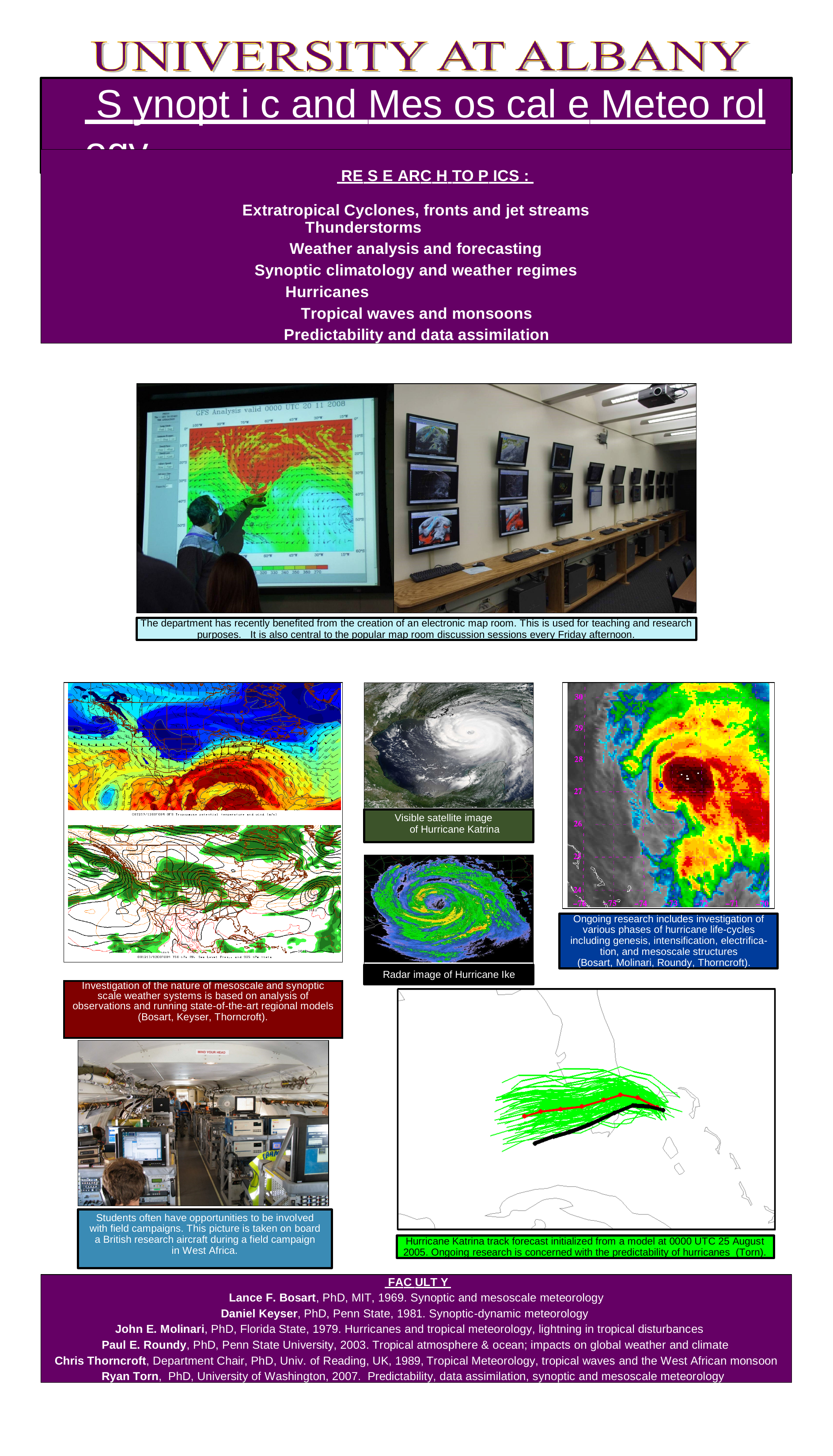

S ynopt i c and Mes os cal e Meteo rol ogy
 RE S E ARC H TO P ICS :  Extratropical Cyclones, fronts and jet streams
Thunderstorms
Weather analysis and forecasting Synoptic climatology and weather regimes
Hurricanes
Tropical waves and monsoons Predictability and data assimilation

The department has recently benefited from the creation of an electronic map room. This is used for teaching and research purposes.   It is also central to the popular map room discussion sessions every Friday afternoon.

|  |
| --- |
|  |
| Investigation of the nature of mesoscale and synoptic scale weather systems is based on analysis of observations and running state-of-the-art regional models (Bosart, Keyser, Thorncroft). |

Visible satellite image of Hurricane Katrina

Ongoing research includes investigation of various phases of hurricane life-cycles including genesis, intensification, electrifica- tion, and mesoscale structures
(Bosart, Molinari, Roundy, Thorncroft).

Radar image of Hurricane Ike

Students often have opportunities to be involved with field campaigns. This picture is taken on board a British research aircraft during a field campaign
in West Africa.
Hurricane Katrina track forecast initialized from a model at 0000 UTC 25 August 2005. Ongoing research is concerned with the predictability of hurricanes  (Torn).
 FAC ULT Y
Lance F. Bosart, PhD, MIT, 1969. Synoptic and mesoscale meteorology
Daniel Keyser, PhD, Penn State, 1981. Synoptic-dynamic meteorology
John E. Molinari, PhD, Florida State, 1979. Hurricanes and tropical meteorology, lightning in tropical disturbances
Paul E. Roundy, PhD, Penn State University, 2003. Tropical atmosphere & ocean; impacts on global weather and climate
Chris Thorncroft, Department Chair, PhD, Univ. of Reading, UK, 1989, Tropical Meteorology, tropical waves and the West African monsoon
Ryan Torn,  PhD, University of Washington, 2007.  Predictability, data assimilation, synoptic and mesoscale meteorology